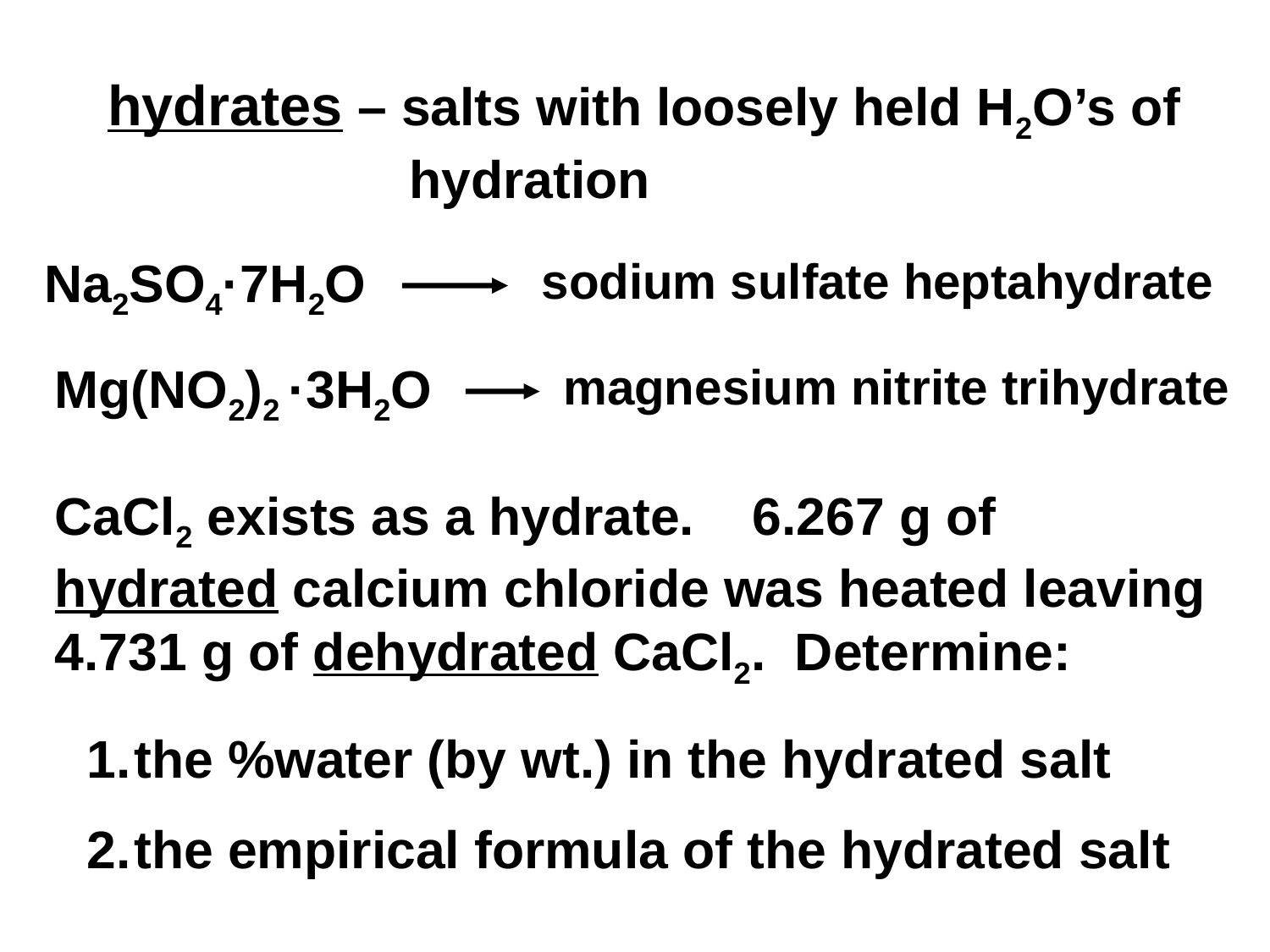

hydrates – salts with loosely held H2O’s of hydration
Na2SO4·7H2O
sodium sulfate heptahydrate

Mg(NO2)2 ·3H2O
magnesium nitrite trihydrate

CaCl2 exists as a hydrate.    6.267 g of hydrated calcium chloride was heated leaving 4.731 g of dehydrated CaCl2.  Determine:
the %water (by wt.) in the hydrated salt
the empirical formula of the hydrated salt